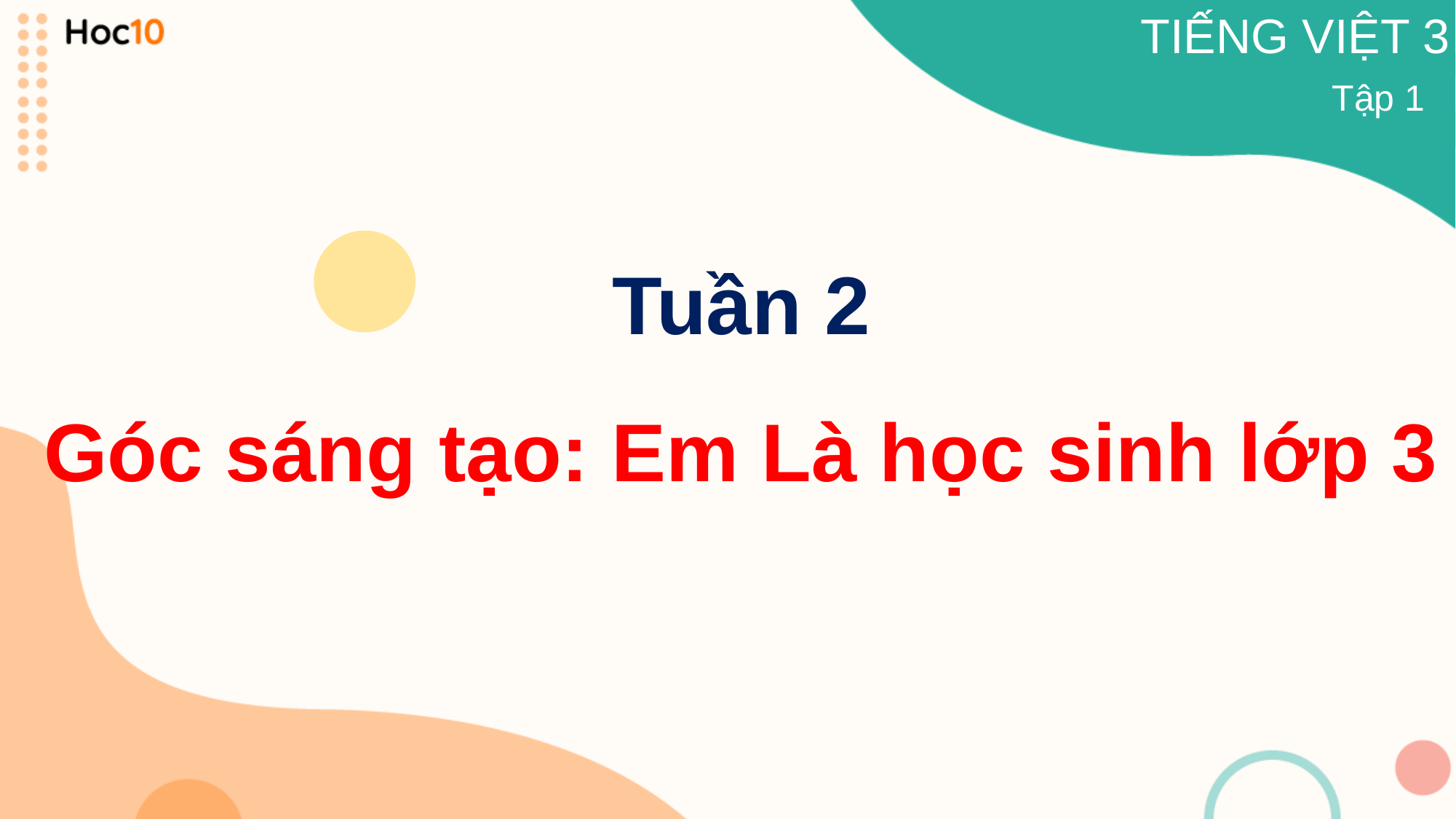

TIẾNG VIỆT 3
Tập 1
Tuần 2
Góc sáng tạo: Em Là học sinh lớp 3